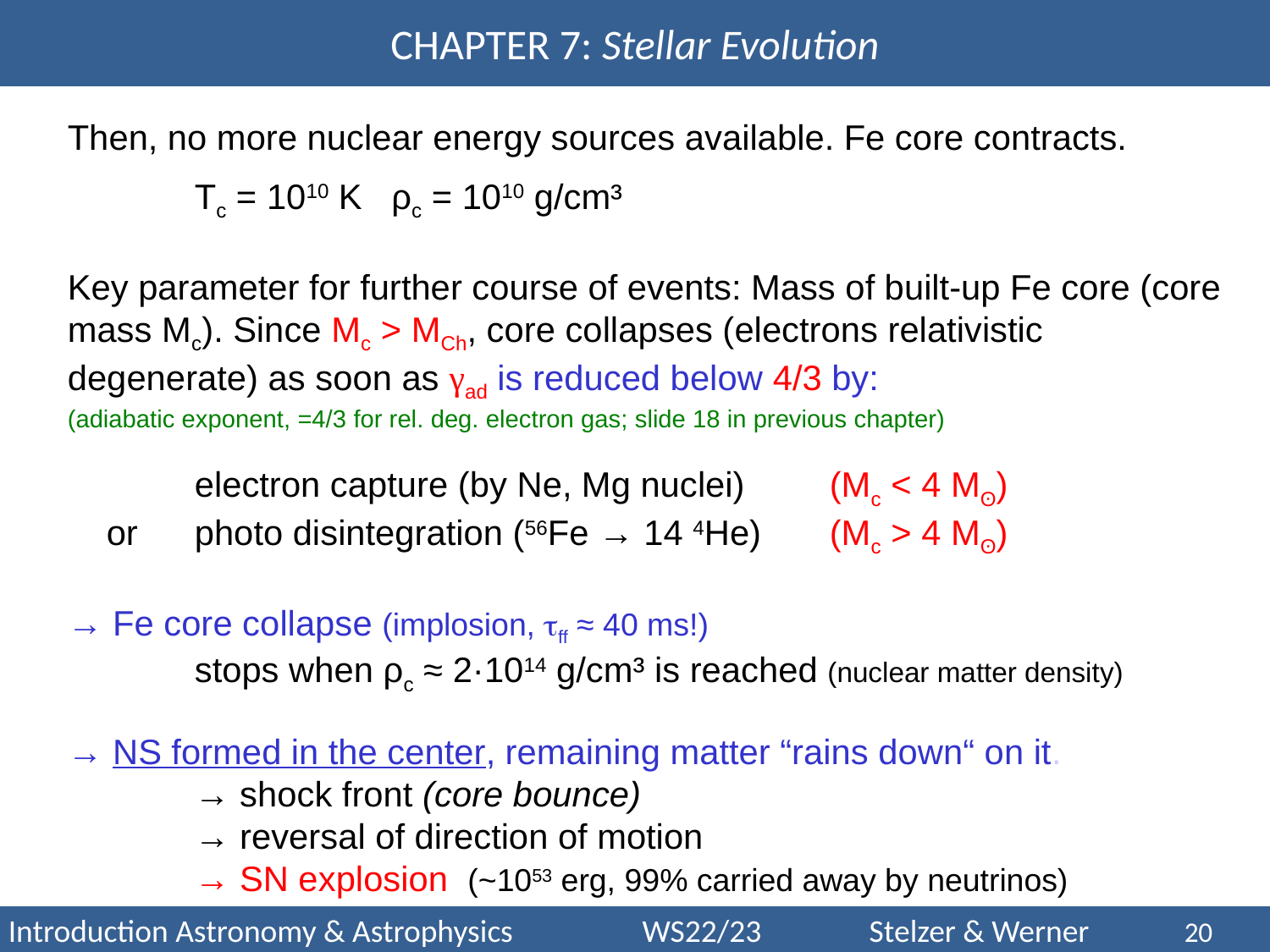

Then, no more nuclear energy sources available. Fe core contracts.

	Tc = 1010 K   ρc = 1010 g/cm³

Key parameter for further course of events: Mass of built-up Fe core (core mass Mc). Since Mc > MCh, core collapses (electrons relativistic degenerate) as soon as γad is reduced below 4/3 by:
(adiabatic exponent, =4/3 for rel. deg. electron gas; slide 18 in previous chapter)

	electron capture (by Ne, Mg nuclei) 	(Mc < 4 Mʘ)
    or 	photo disintegration (56Fe → 14 4He) 	(Mc > 4 Mʘ)

→ Fe core collapse (implosion, τff ≈ 40 ms!)
	stops when ρc ≈ 2·1014 g/cm³ is reached (nuclear matter density)

→ NS formed in the center, remaining matter “rains down“ on it.
	→ shock front (core bounce)
	→ reversal of direction of motion
	→ SN explosion  (~1053 erg, 99% carried away by neutrinos)